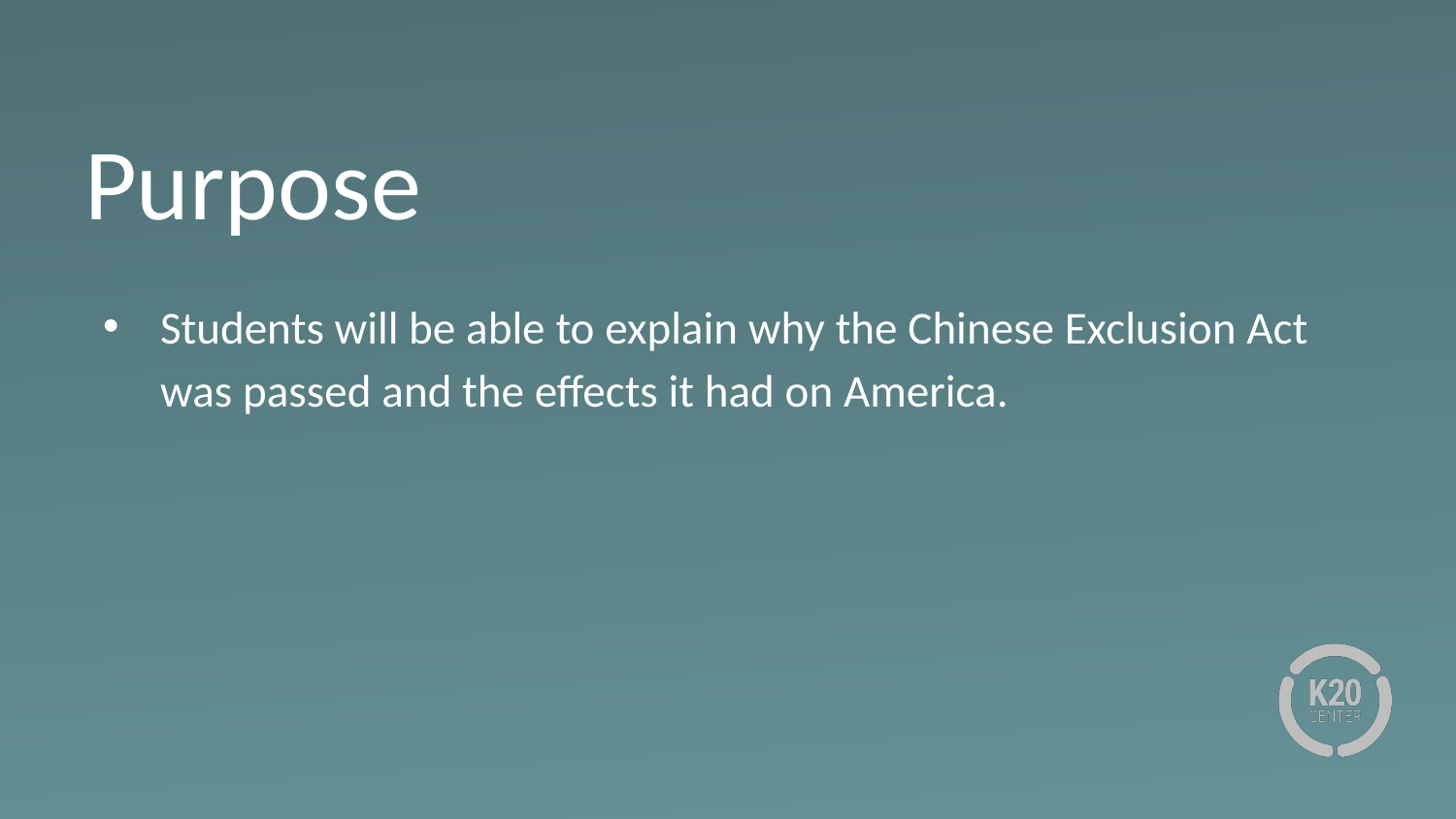

# Purpose
Students will be able to explain why the Chinese Exclusion Act was passed and the effects it had on America.